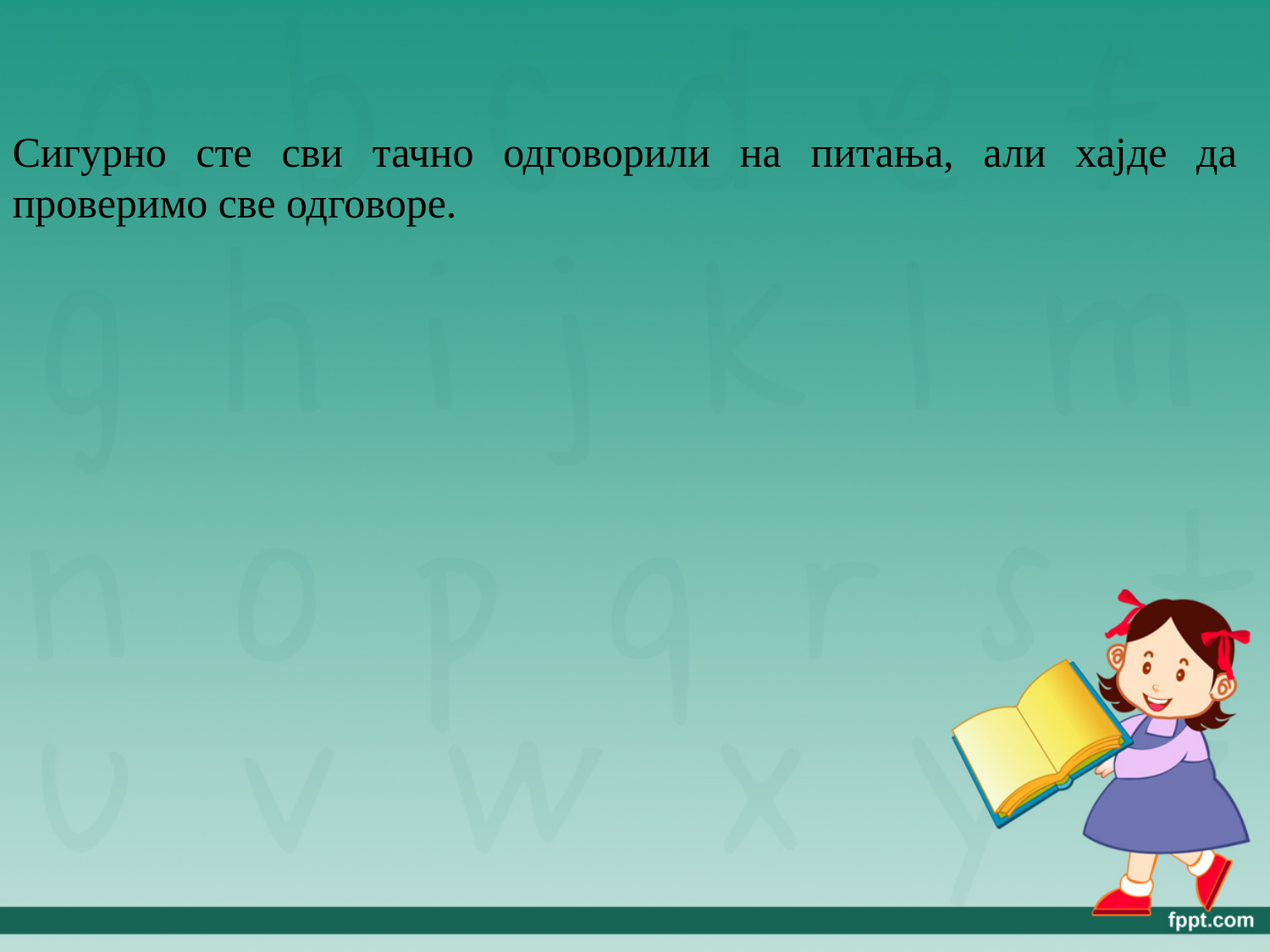

Сигурно сте сви тачно одговорили на питања, али хајде да проверимо све одговоре.